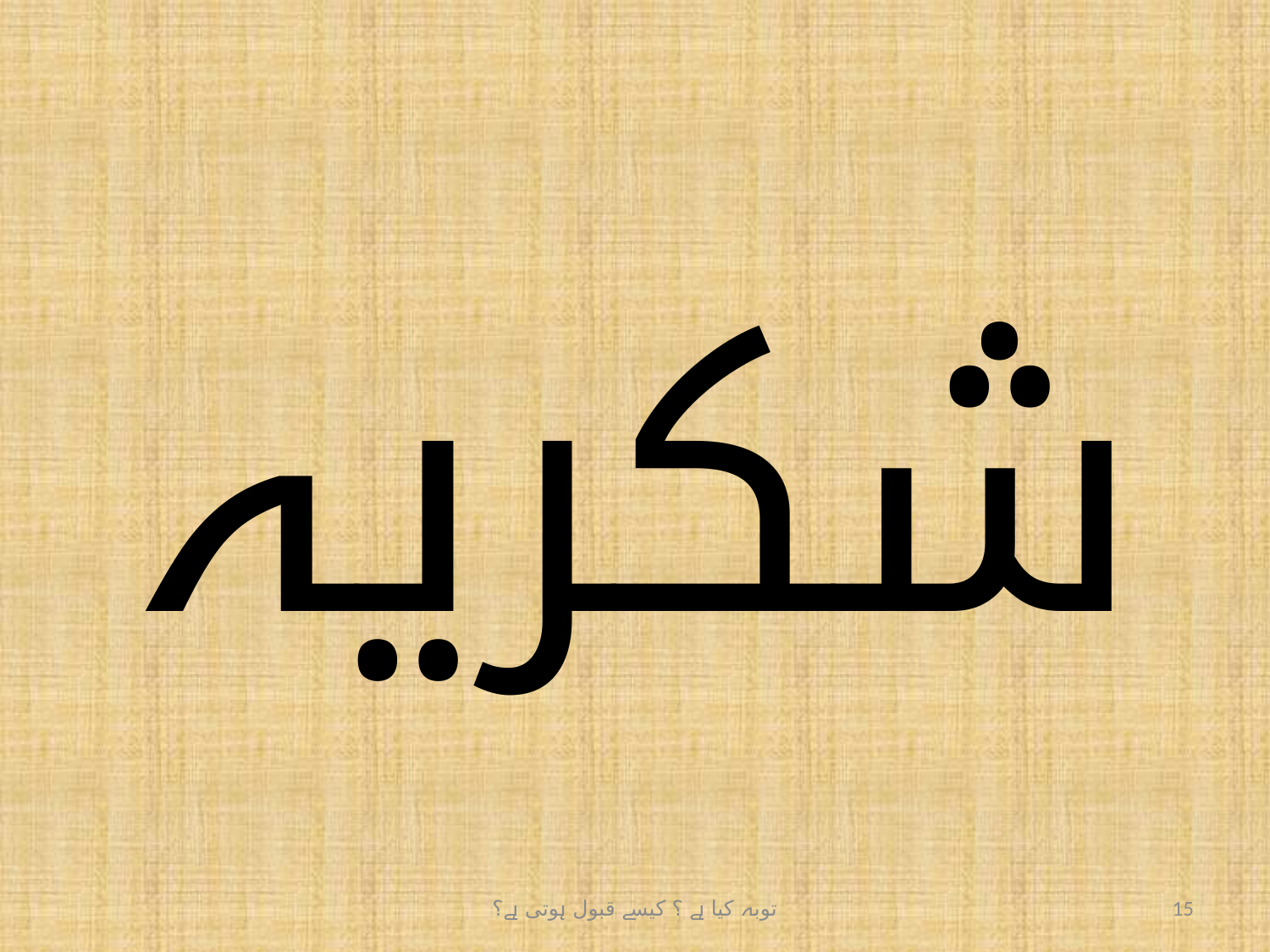

# شکریہ
توبہ کیا ہے ؟ کیسے قبول ہوتی ہے؟
15